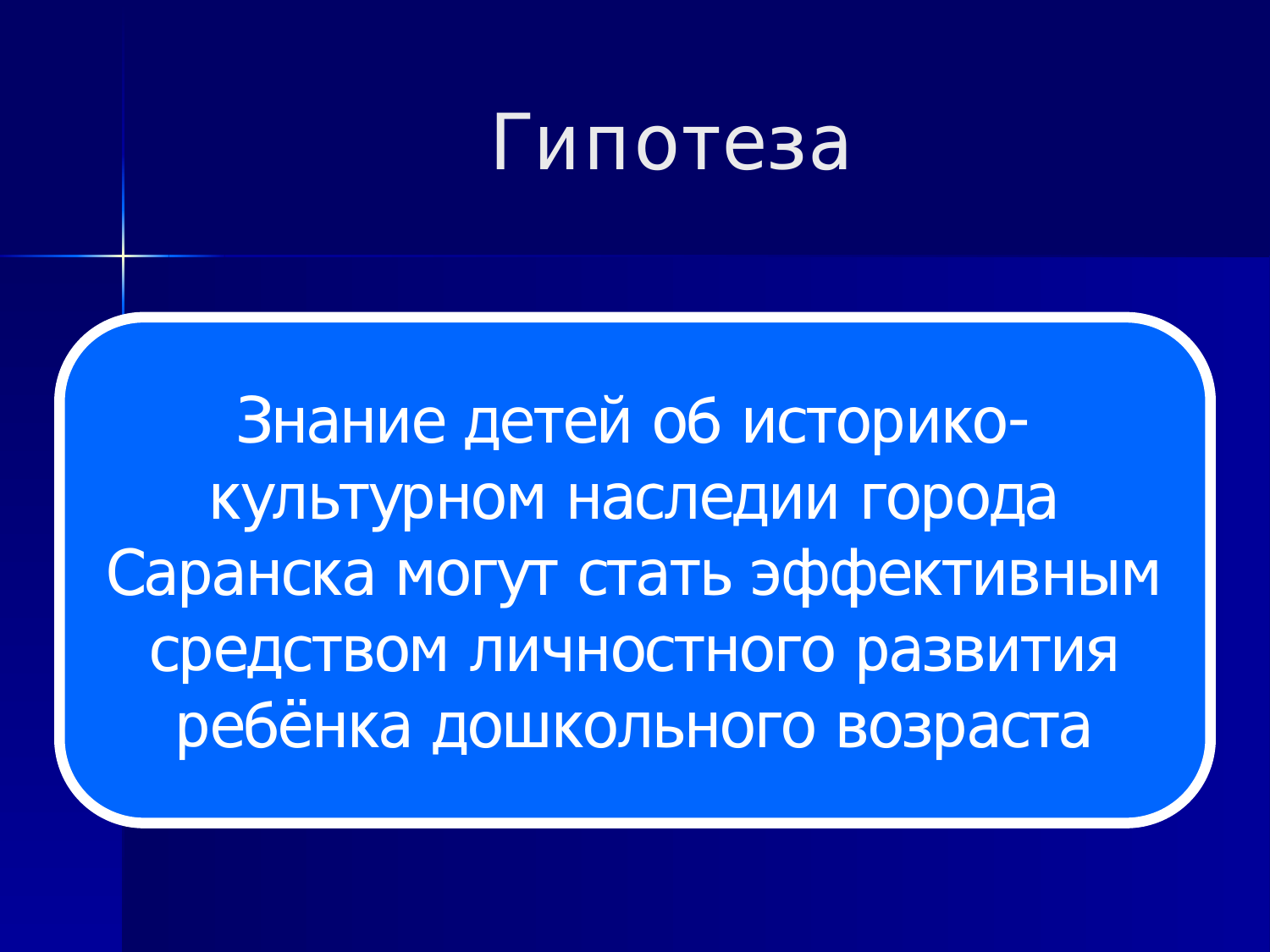

# Гипотеза
Знание детей об историко-культурном наследии города Саранска могут стать эффективным средством личностного развития ребёнка дошкольного возраста